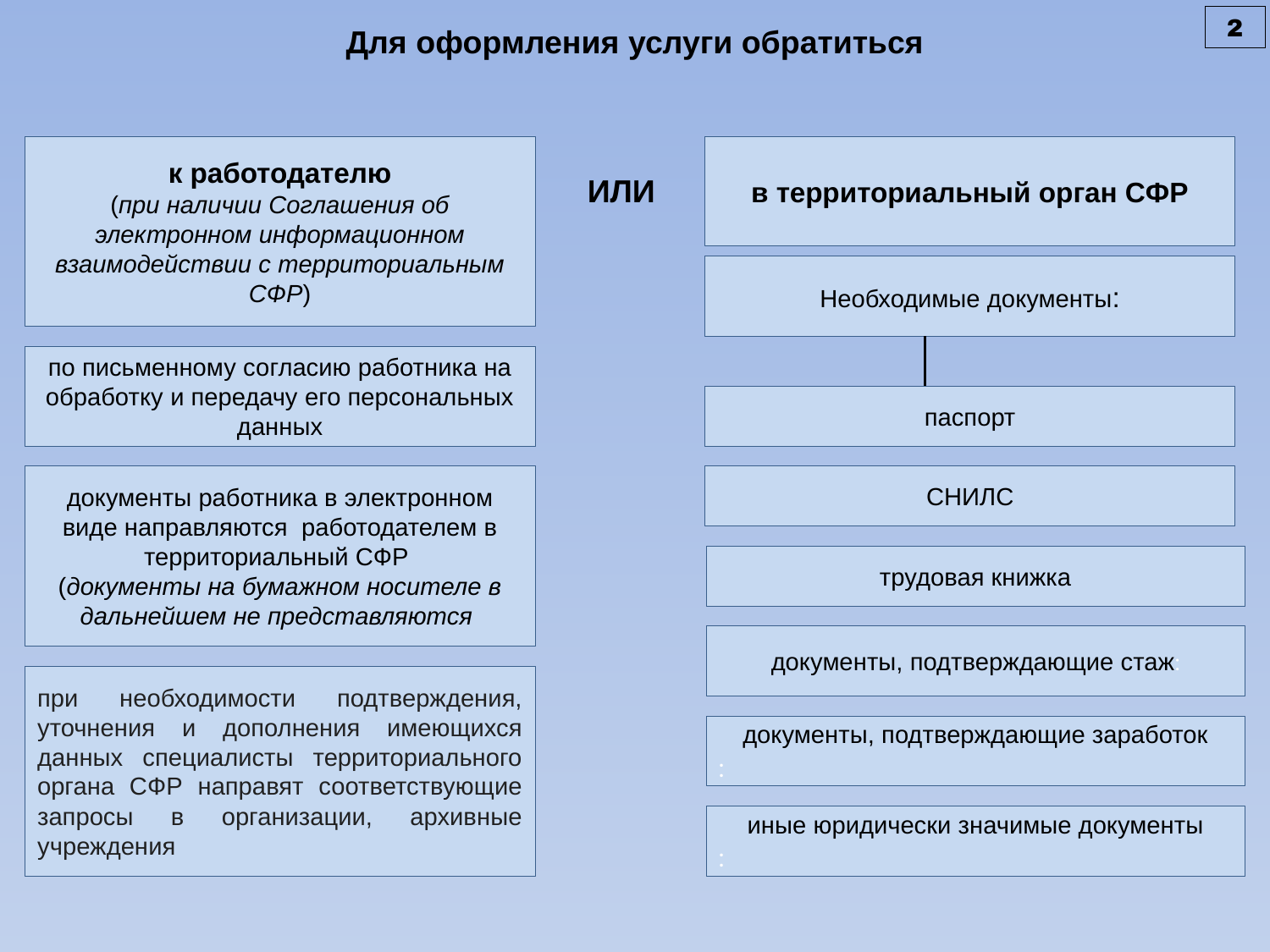

2
Для оформления услуги обратиться
к работодателю
(при наличии Соглашения об электронном информационном взаимодействии с территориальным СФР)
в территориальный орган СФР
ИЛИ
Необходимые документы:
по письменному согласию работника на обработку и передачу его персональных данных
паспорт
документы работника в электронном виде направляются  работодателем в территориальный СФР
(документы на бумажном носителе в дальнейшем не представляются
СНИЛС

трудовая книжка
.

документы, подтверждающие стаж:
при необходимости подтверждения, уточнения и дополнения имеющихся данных специалисты территориального органа СФР направят соответствующие запросы в организации, архивные учреждения
документы, подтверждающие заработок
:
иные юридически значимые документы
: